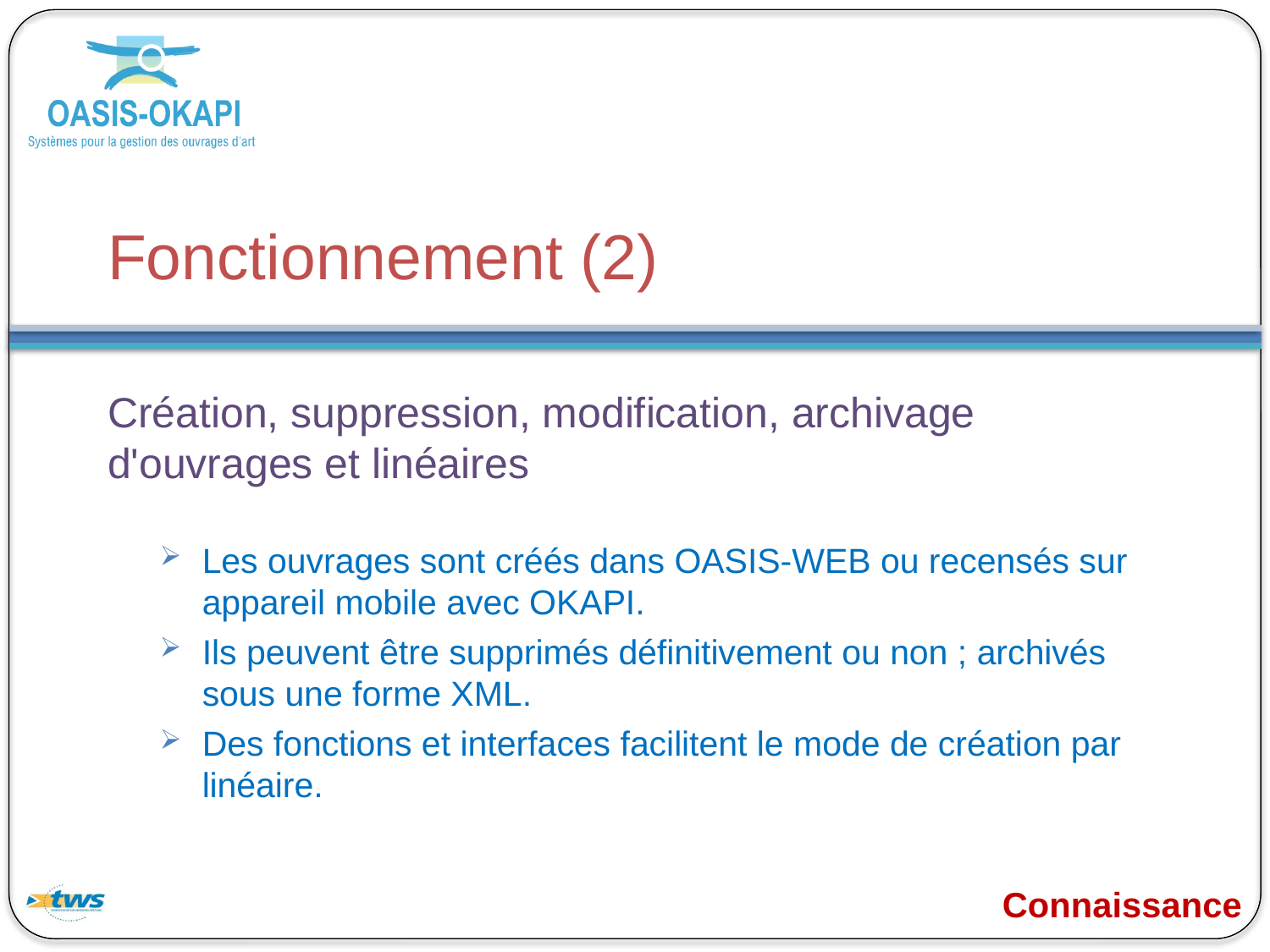

# Fonctionnement (2)
Création, suppression, modification, archivage d'ouvrages et linéaires

Les ouvrages sont créés dans OASIS-WEB ou recensés sur appareil mobile avec OKAPI.
Ils peuvent être supprimés définitivement ou non ; archivés sous une forme XML.
Des fonctions et interfaces facilitent le mode de création par linéaire.

Connaissance